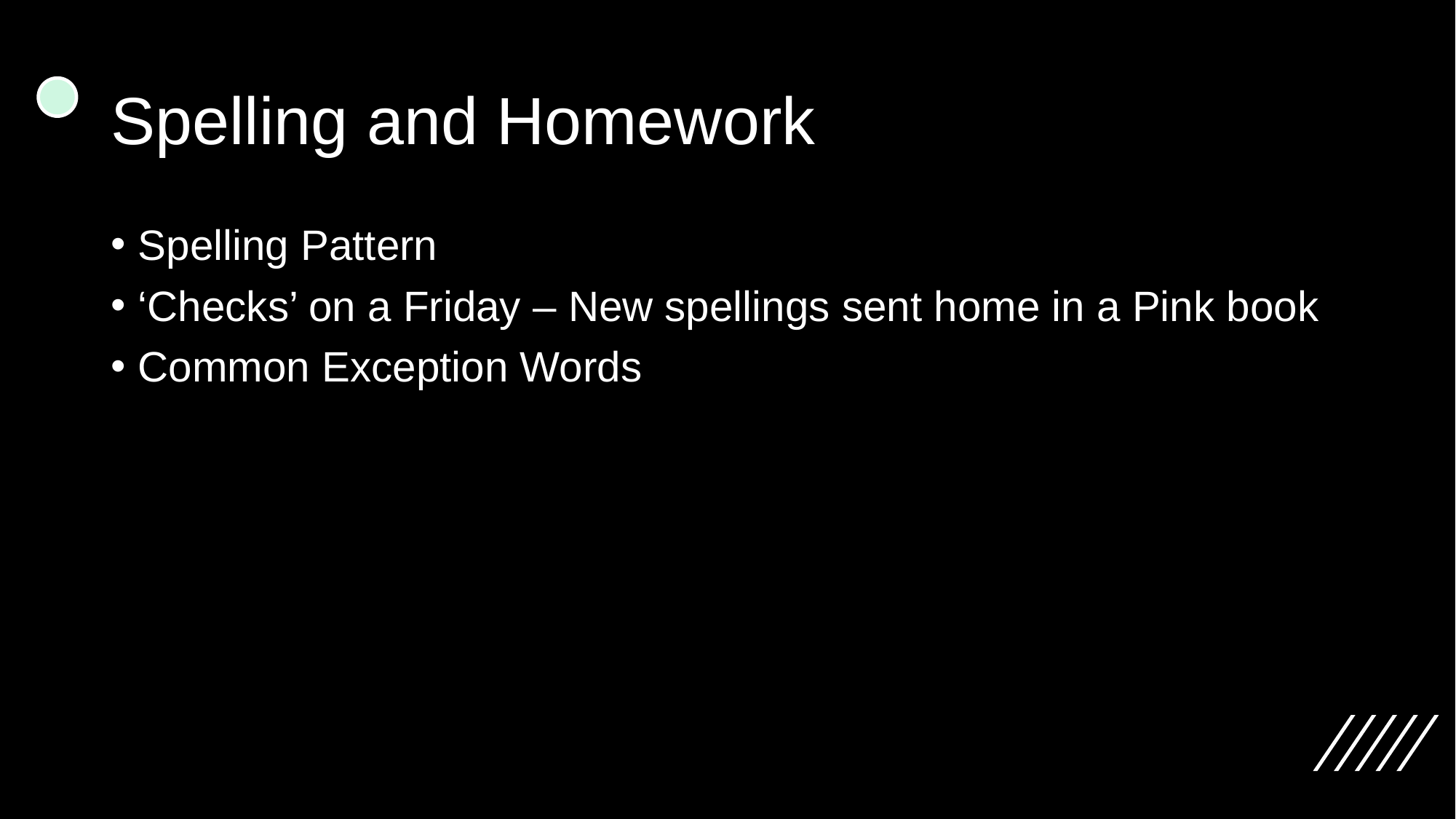

# Spelling and Homework
Spelling Pattern
‘Checks’ on a Friday – New spellings sent home in a Pink book
Common Exception Words